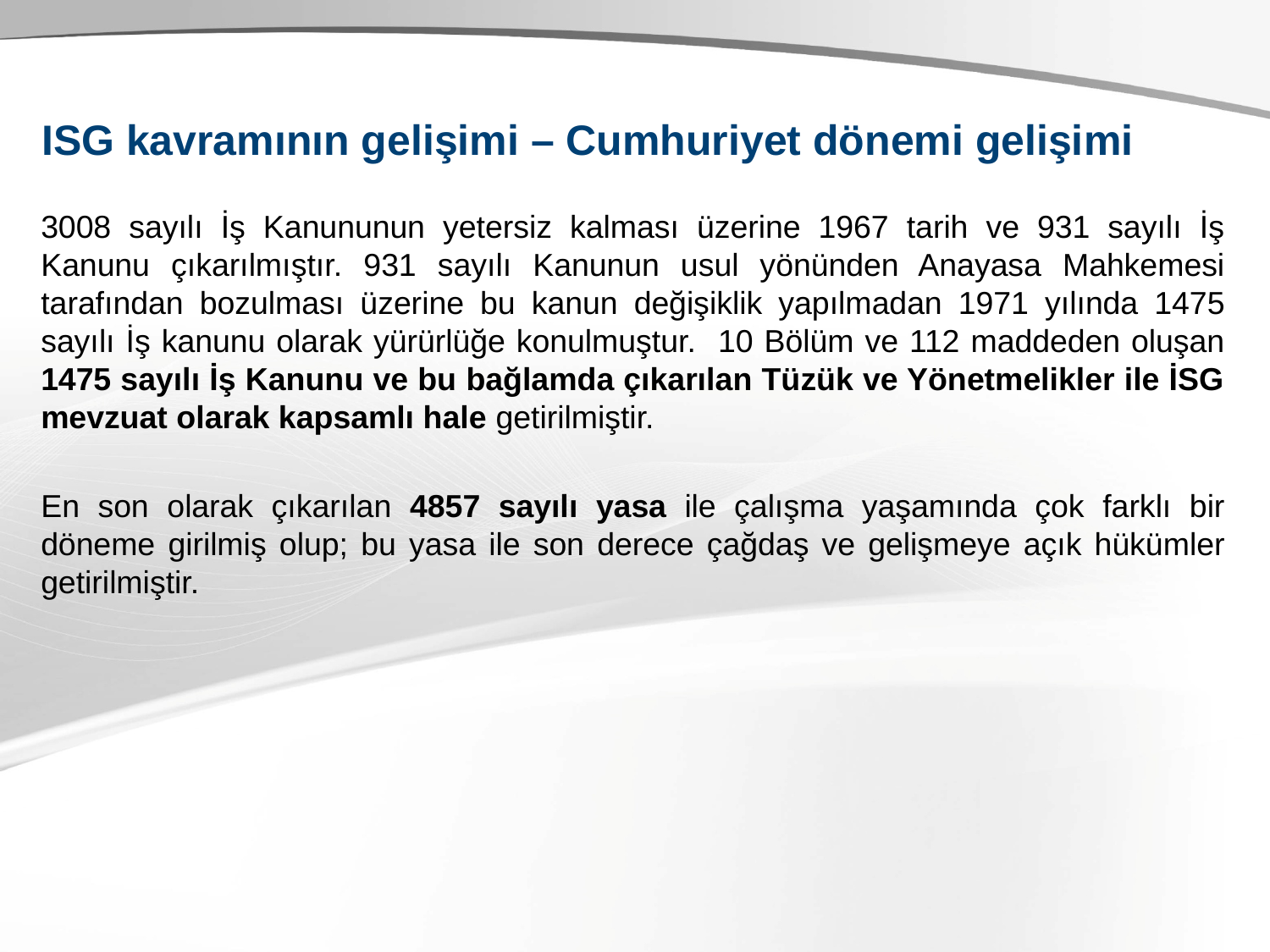

# ISG kavramının gelişimi – Cumhuriyet dönemi gelişimi
3008 sayılı İş Kanununun yetersiz kalması üzerine 1967 tarih ve 931 sayılı İş Kanunu çıkarılmıştır. 931 sayılı Kanunun usul yönünden Anayasa Mahkemesi tarafından bozulması üzerine bu kanun değişiklik yapılmadan 1971 yılında 1475 sayılı İş kanunu olarak yürürlüğe konulmuştur.  10 Bölüm ve 112 maddeden oluşan 1475 sayılı İş Kanunu ve bu bağlamda çıkarılan Tüzük ve Yönetmelikler ile İSG mevzuat olarak kapsamlı hale getirilmiştir.

En son olarak çıkarılan 4857 sayılı yasa ile çalışma yaşamında çok farklı bir döneme girilmiş olup; bu yasa ile son derece çağdaş ve gelişmeye açık hükümler getirilmiştir.